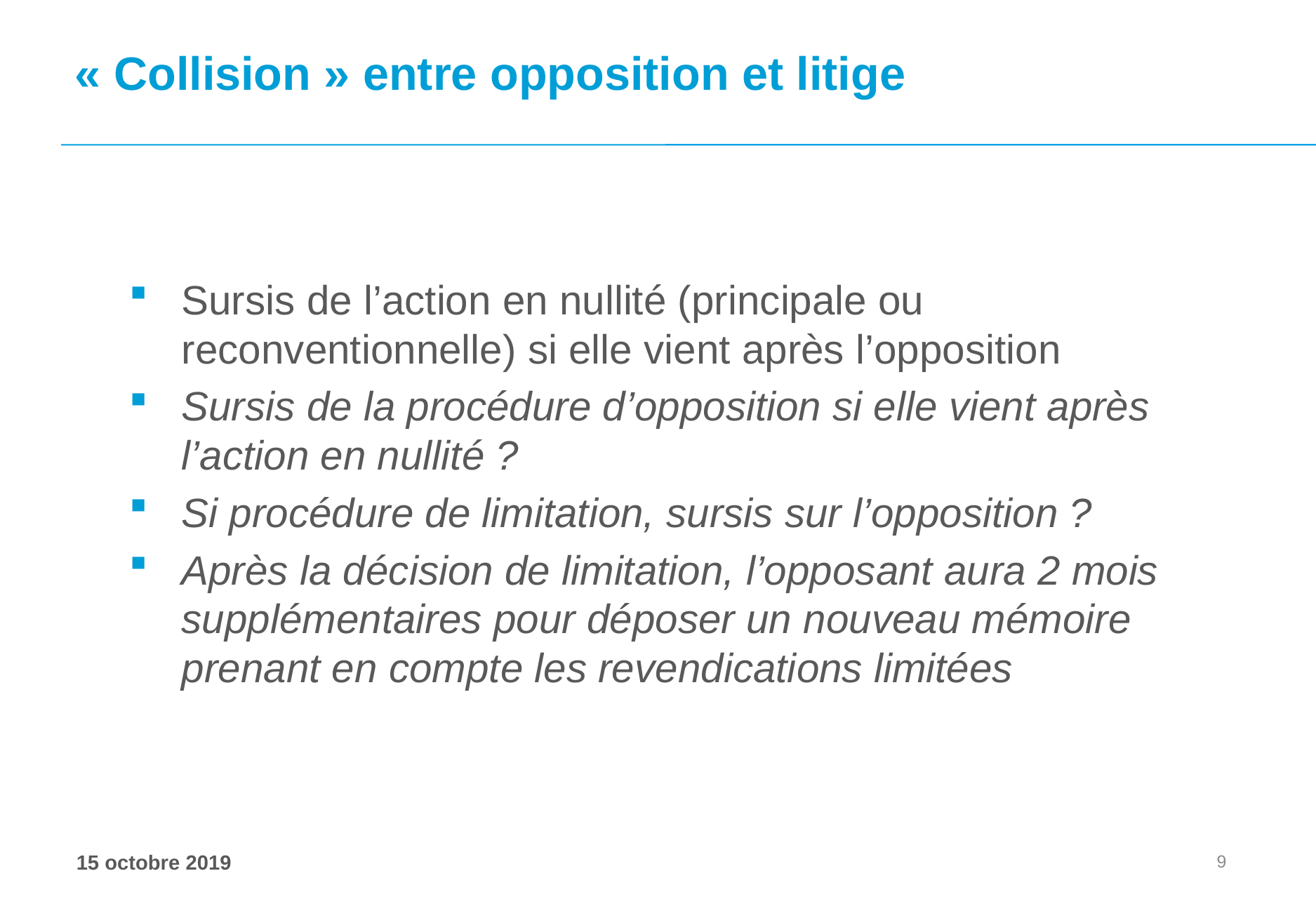

# « Collision » entre opposition et litige

Sursis de l’action en nullité (principale ou reconventionnelle) si elle vient après l’opposition
Sursis de la procédure d’opposition si elle vient après l’action en nullité ?
Si procédure de limitation, sursis sur l’opposition ?
Après la décision de limitation, l’opposant aura 2 mois supplémentaires pour déposer un nouveau mémoire prenant en compte les revendications limitées

9
15 octobre 2019